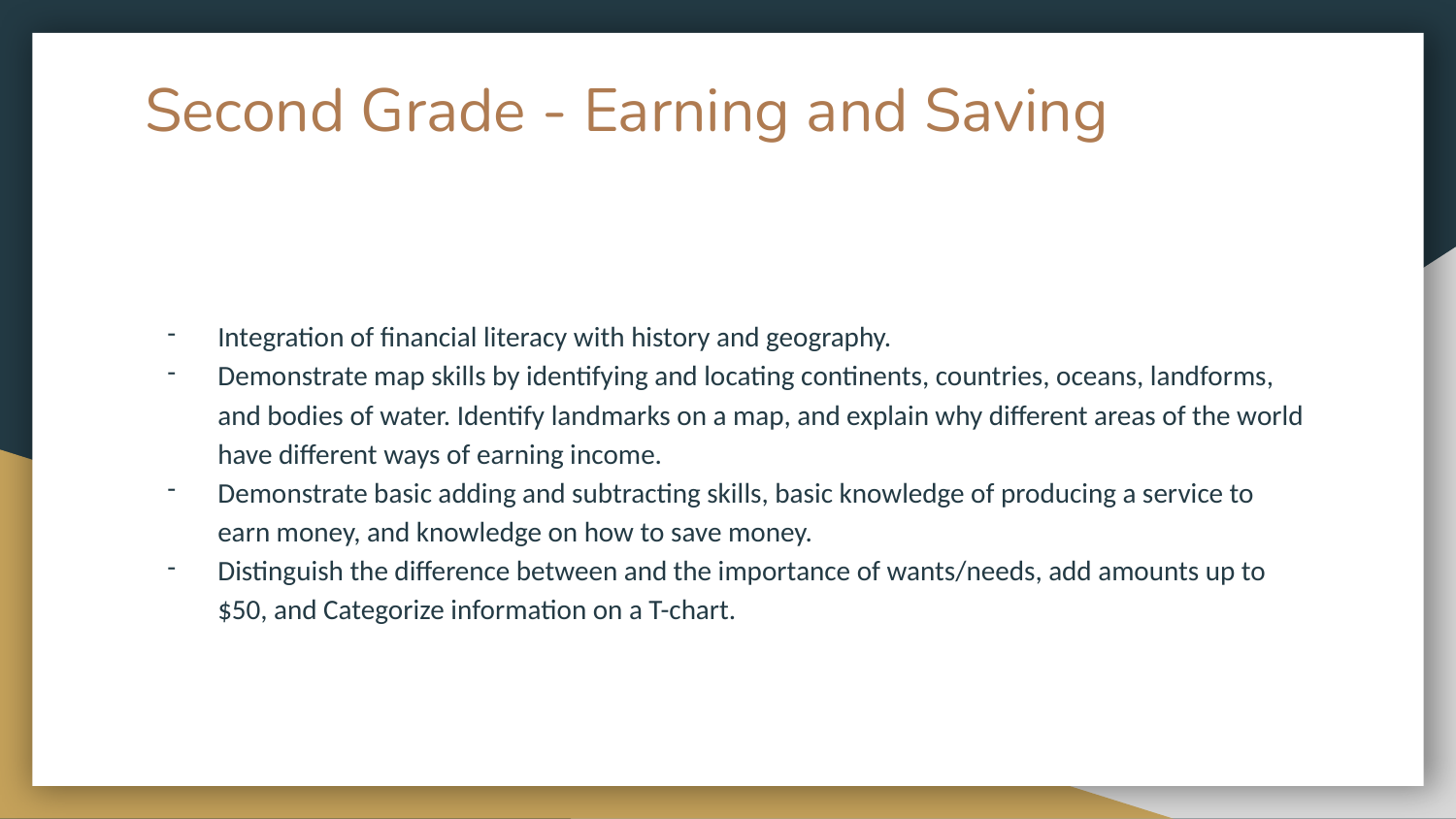

# Second Grade - Earning and Saving
Integration of financial literacy with history and geography.
Demonstrate map skills by identifying and locating continents, countries, oceans, landforms, and bodies of water. Identify landmarks on a map, and explain why different areas of the world have different ways of earning income.
Demonstrate basic adding and subtracting skills, basic knowledge of producing a service to earn money, and knowledge on how to save money.
Distinguish the difference between and the importance of wants/needs, add amounts up to $50, and Categorize information on a T-chart.